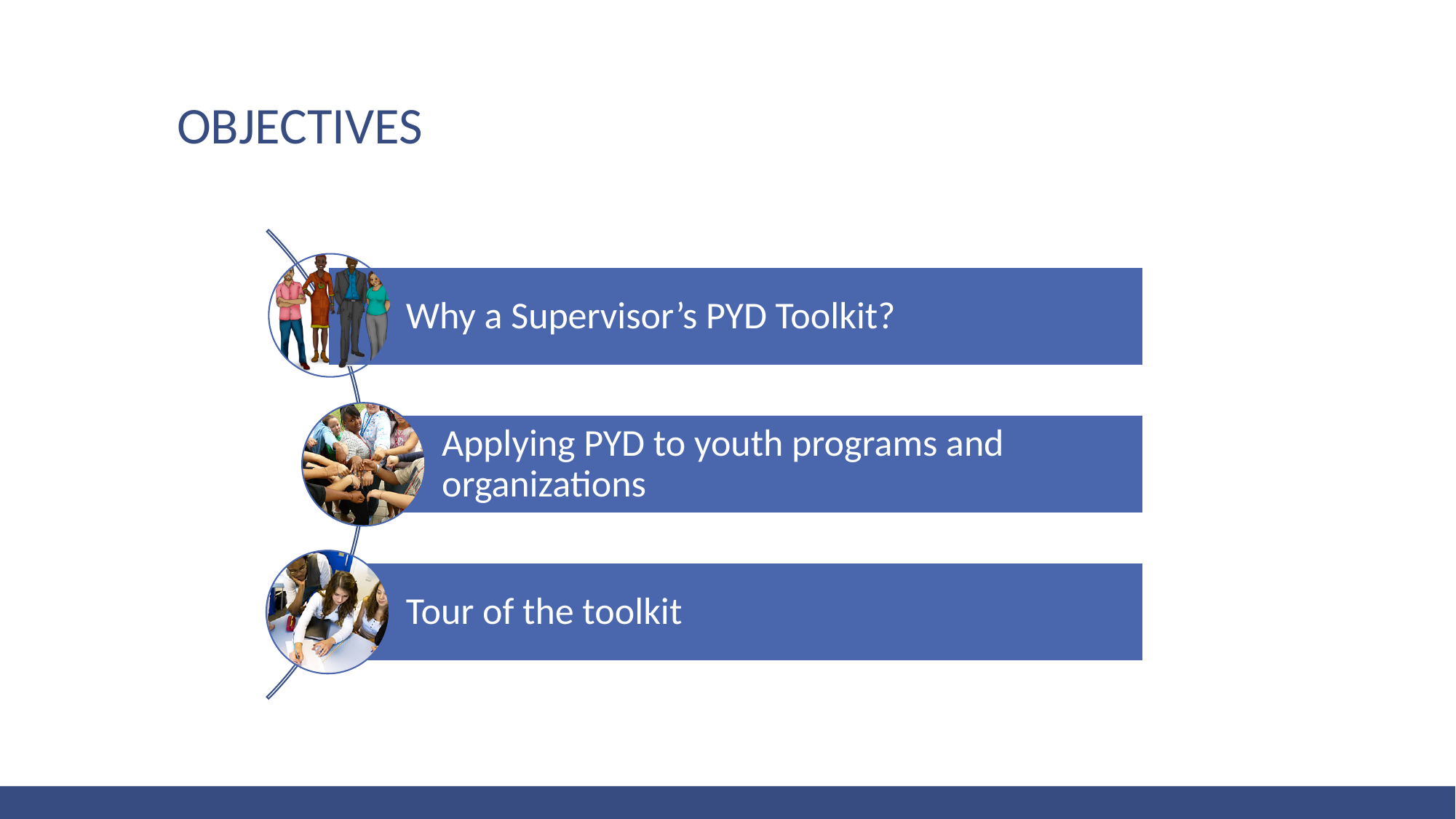

# objectives
Why a Supervisor’s PYD Toolkit?
Applying PYD to youth programs and organizations
Tour of the toolkit